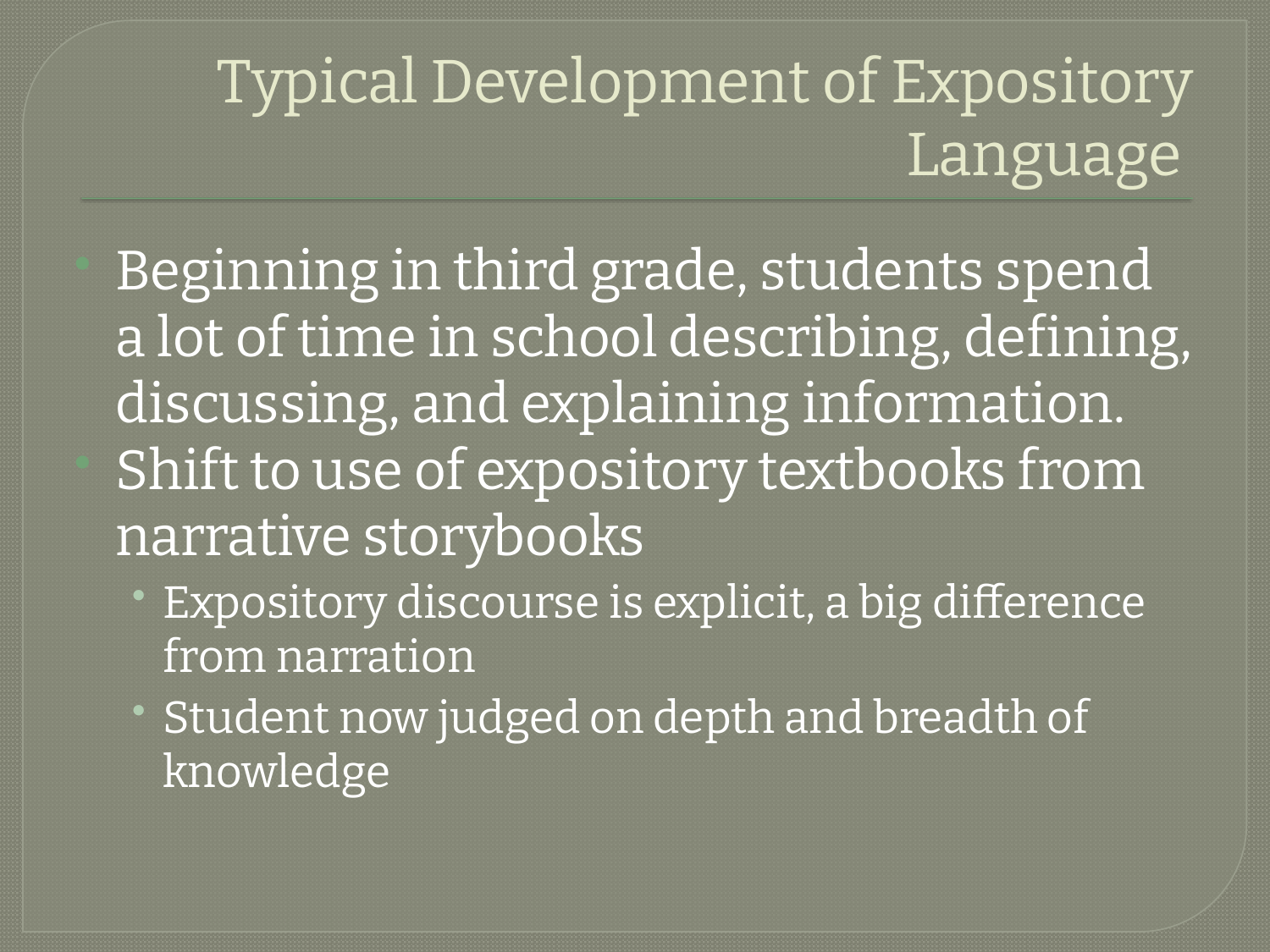

# Typical Development of Expository Language
Beginning in third grade, students spend a lot of time in school describing, defining, discussing, and explaining information.
Shift to use of expository textbooks from narrative storybooks
Expository discourse is explicit, a big difference from narration
Student now judged on depth and breadth of knowledge